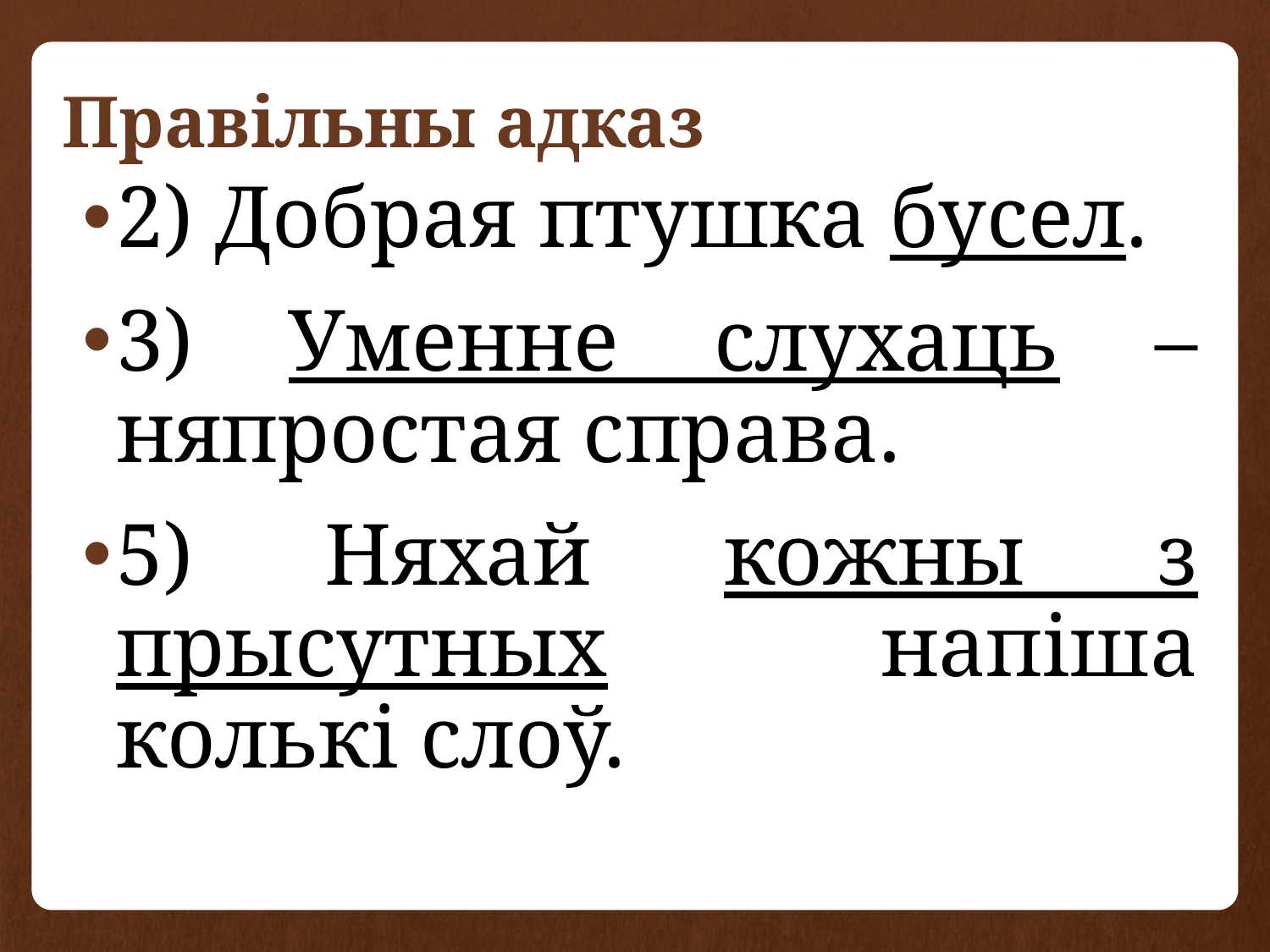

# Правільны адказ
2) Добрая птушка бусел.
3) Уменне слухаць – няпростая справа.
5) Няхай кожны з прысутных напіша колькі слоў.